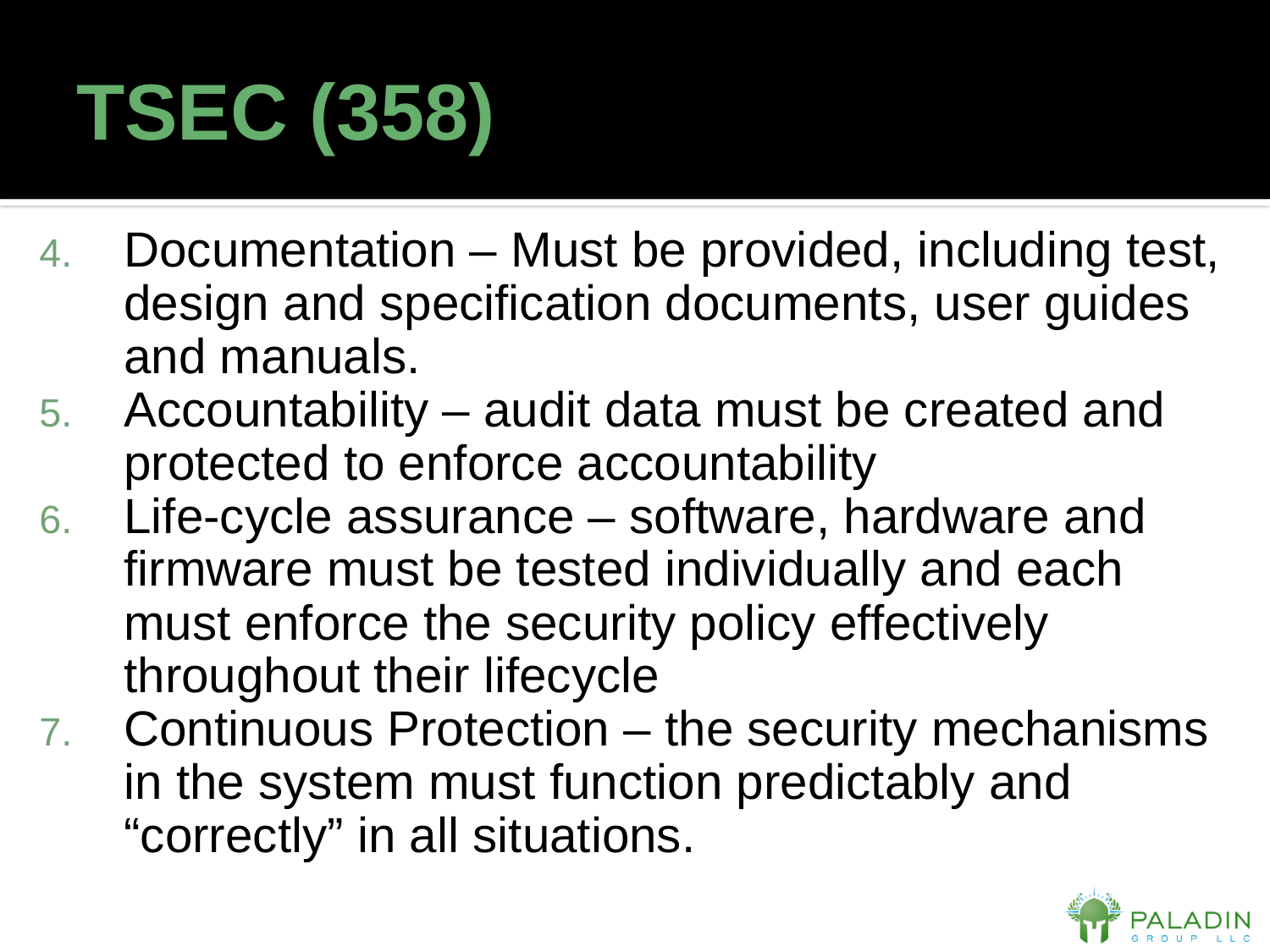

# TSEC (358)
Documentation – Must be provided, including test, design and specification documents, user guides and manuals.
Accountability – audit data must be created and protected to enforce accountability
Life-cycle assurance – software, hardware and firmware must be tested individually and each must enforce the security policy effectively throughout their lifecycle
Continuous Protection – the security mechanisms in the system must function predictably and “correctly” in all situations.